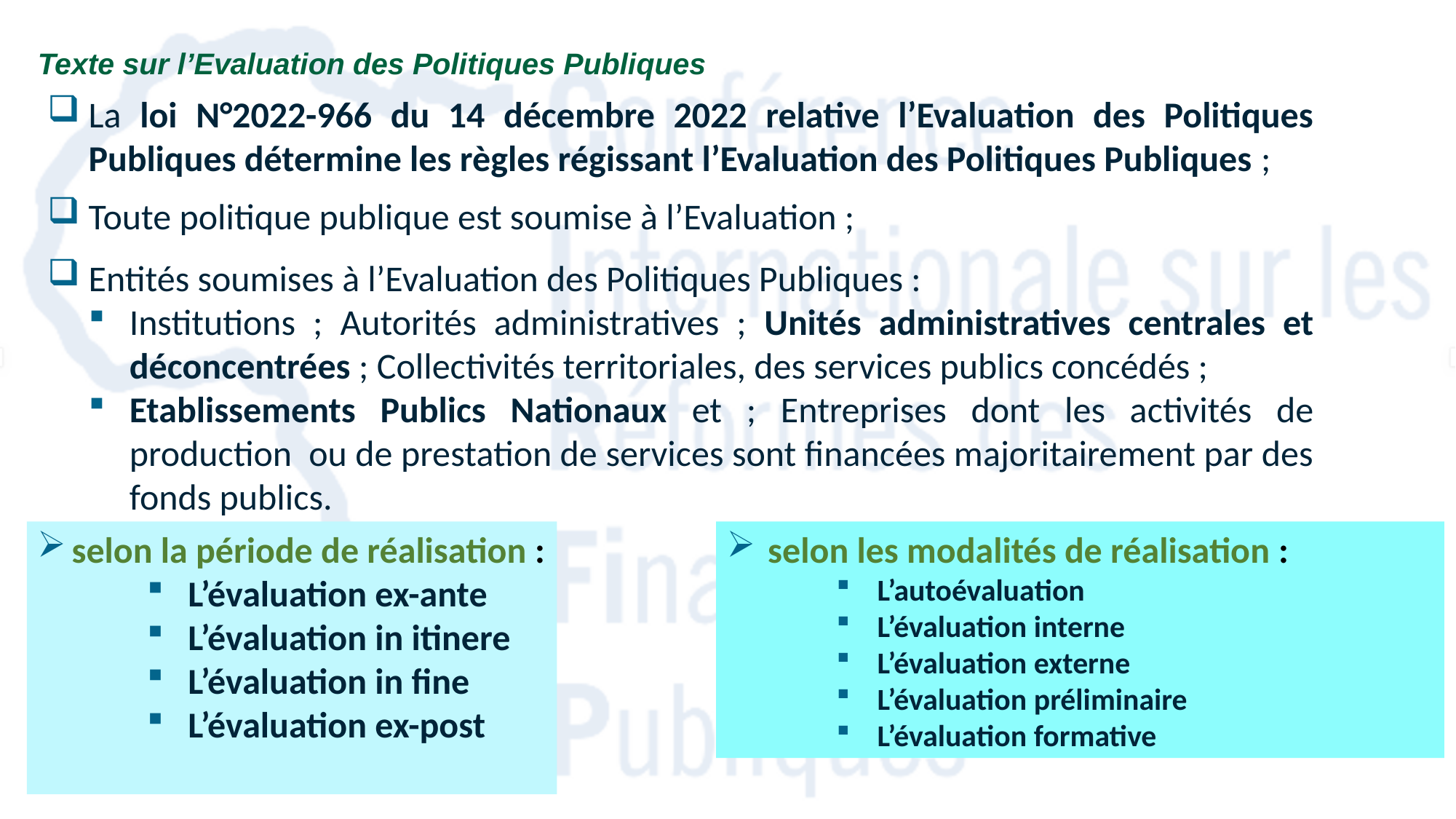

# Texte sur l’Evaluation des Politiques Publiques
La loi N°2022-966 du 14 décembre 2022 relative l’Evaluation des Politiques Publiques détermine les règles régissant l’Evaluation des Politiques Publiques ;

Toute politique publique est soumise à l’Evaluation ;

Entités soumises à l’Evaluation des Politiques Publiques :
Institutions ; Autorités administratives ; Unités administratives centrales et déconcentrées ; Collectivités territoriales, des services publics concédés ;
Etablissements Publics Nationaux et ; Entreprises dont les activités de production  ou de prestation de services sont financées majoritairement par des fonds publics.
selon la période de réalisation :
L’évaluation ex-ante
L’évaluation in itinere
L’évaluation in fine
L’évaluation ex-post

selon les modalités de réalisation :
L’autoévaluation
L’évaluation interne
L’évaluation externe
L’évaluation préliminaire
L’évaluation formative